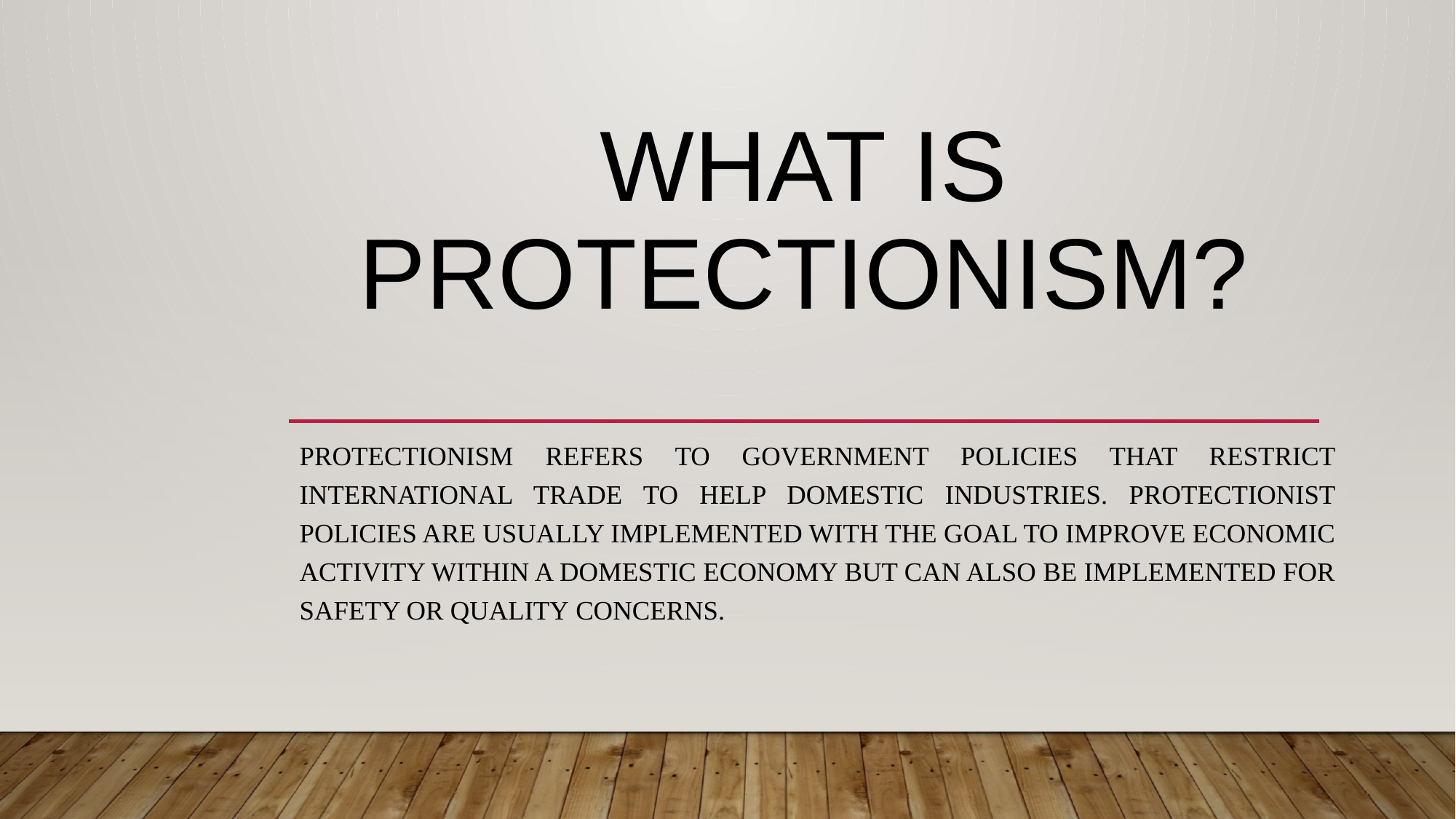

# What Is Protectionism?
Protectionism refers to government policies that restrict international trade to help domestic industries. Protectionist policies are usually implemented with the goal to improve economic activity within a domestic economy but can also be implemented for safety or quality concerns.